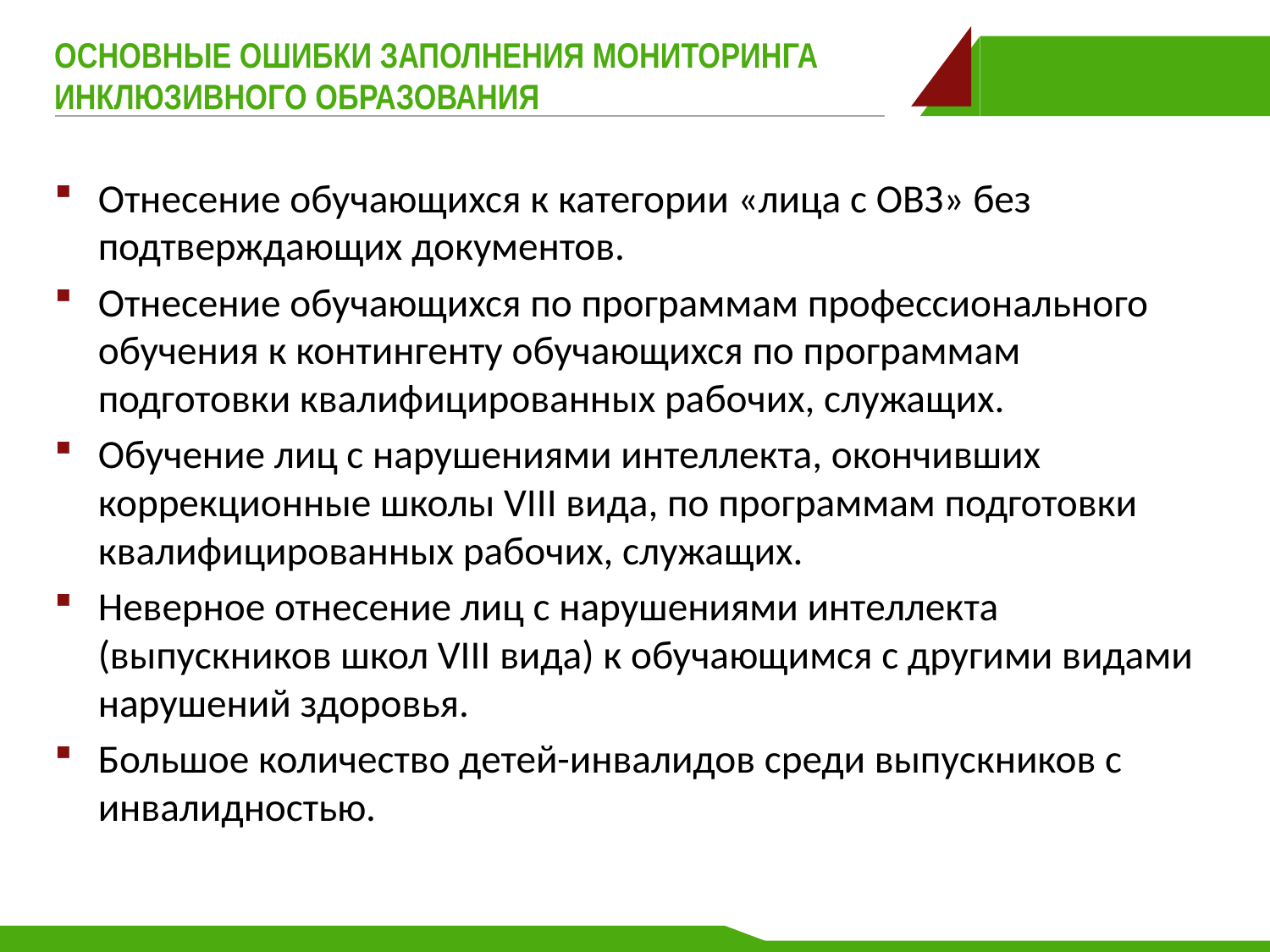

# ОСНОВНЫЕ ОШИБКИ ЗАПОЛНЕНИЯ МОНИТОРИНГА ИНКЛЮЗИВНОГО ОБРАЗОВАНИЯ
Отнесение обучающихся к категории «лица с ОВЗ» без подтверждающих документов.
Отнесение обучающихся по программам профессионального обучения к контингенту обучающихся по программам подготовки квалифицированных рабочих, служащих.
Обучение лиц с нарушениями интеллекта, окончивших коррекционные школы VIII вида, по программам подготовки квалифицированных рабочих, служащих.
Неверное отнесение лиц с нарушениями интеллекта (выпускников школ VIII вида) к обучающимся с другими видами нарушений здоровья.
Большое количество детей-инвалидов среди выпускников с инвалидностью.